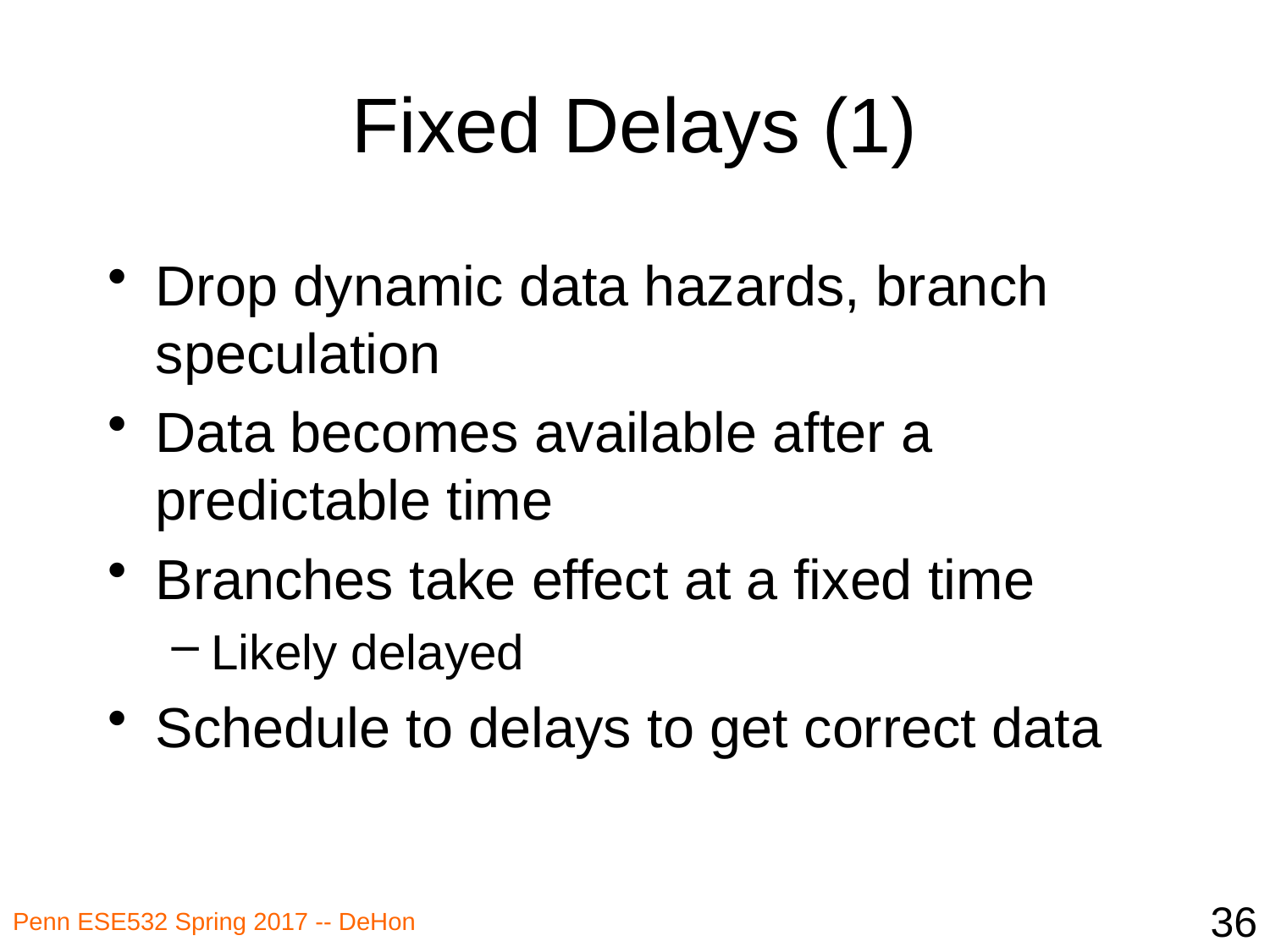

# Fixed Delays (1)
Drop dynamic data hazards, branch speculation
Data becomes available after a predictable time
Branches take effect at a fixed time
Likely delayed
Schedule to delays to get correct data
36
Penn ESE532 Spring 2017 -- DeHon